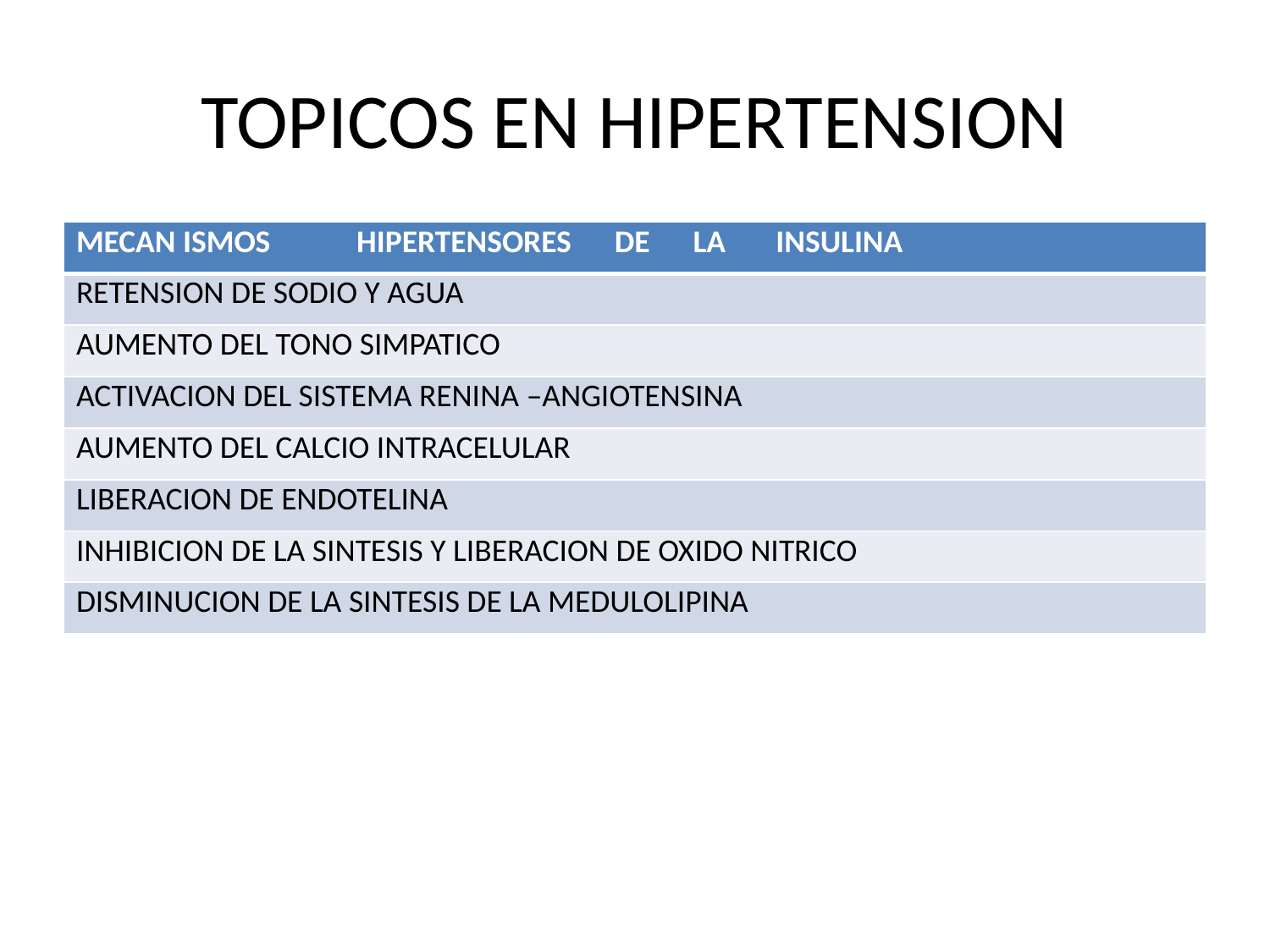

# TOPICOS EN HIPERTENSION
| MECAN ISMOS HIPERTENSORES DE LA INSULINA |
| --- |
| RETENSION DE SODIO Y AGUA |
| AUMENTO DEL TONO SIMPATICO |
| ACTIVACION DEL SISTEMA RENINA –ANGIOTENSINA |
| AUMENTO DEL CALCIO INTRACELULAR |
| LIBERACION DE ENDOTELINA |
| INHIBICION DE LA SINTESIS Y LIBERACION DE OXIDO NITRICO |
| DISMINUCION DE LA SINTESIS DE LA MEDULOLIPINA |